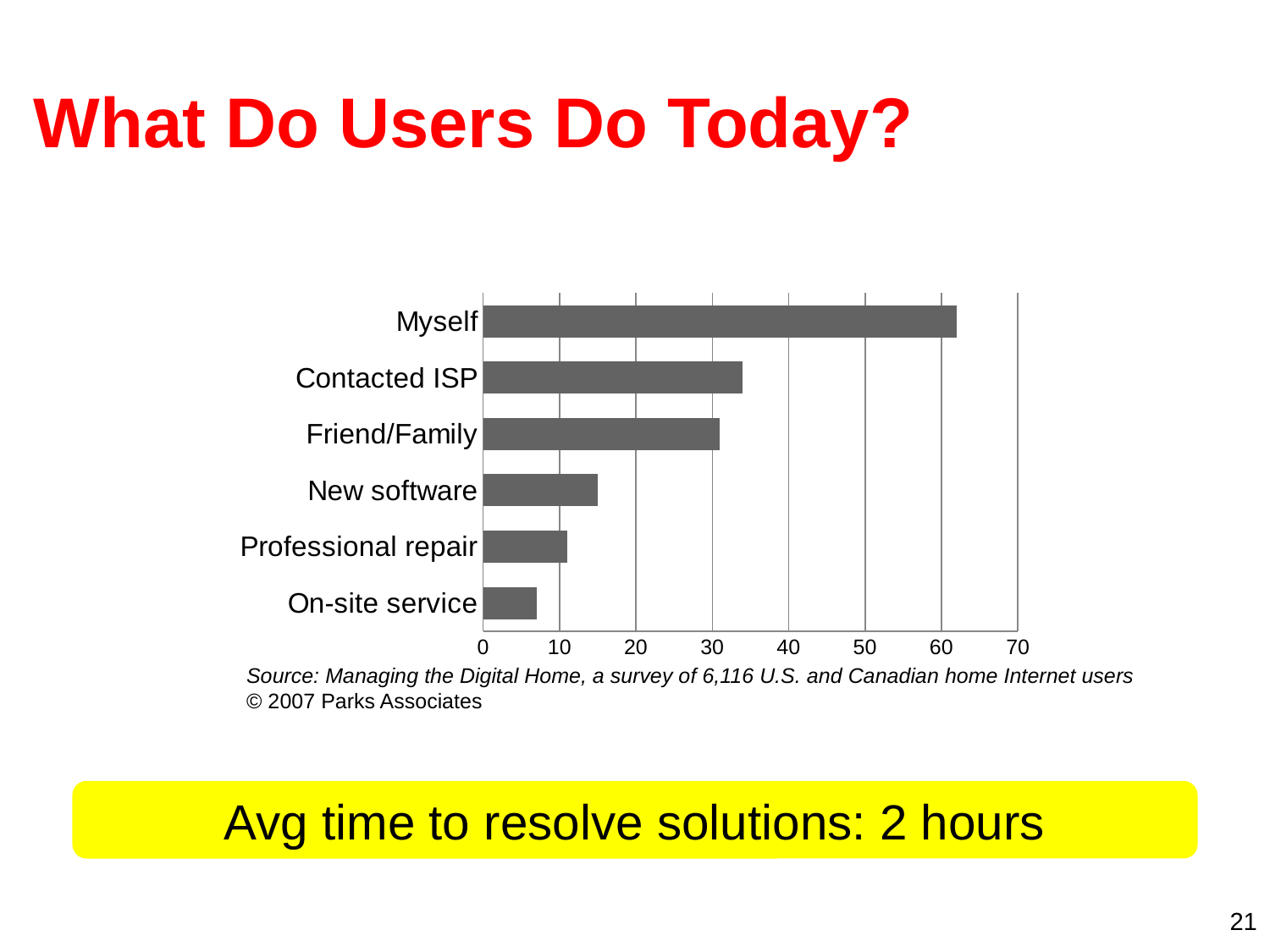

# What Do Users Do Today?

### Chart

| Category |  |
|---|---|
| On-site service | 7.0 |
| Professional repair | 11.0 |
| New software | 15.0 |
| Friend/Family | 31.0 |
| Contacted ISP | 34.0 |
| Myself | 62.0 |
Source: Managing the Digital Home, a survey of 6,116 U.S. and Canadian home Internet users
© 2007 Parks Associates
Avg time to resolve solutions: 2 hours
21